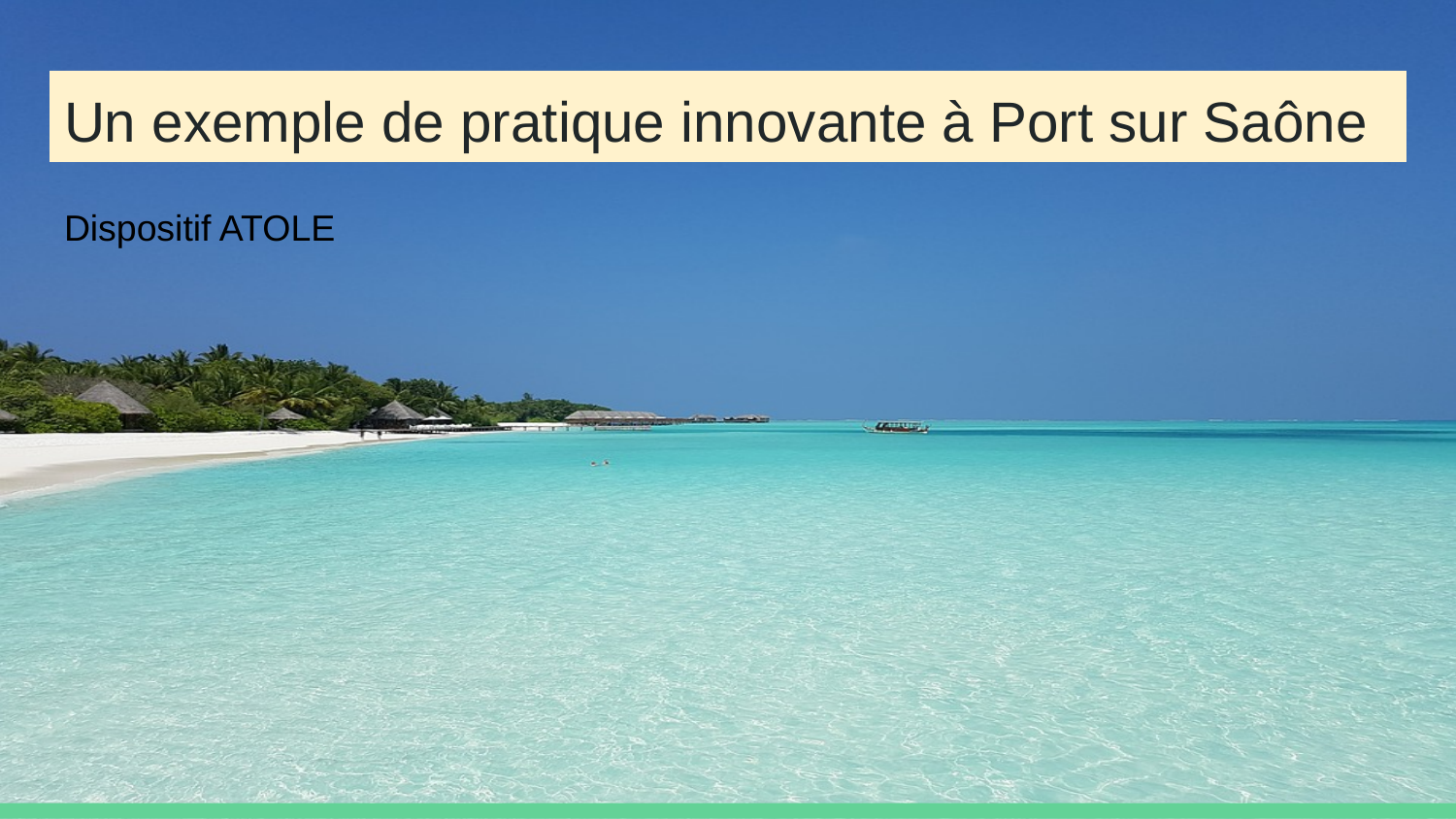

# Un exemple de pratique innovante à Port sur Saône
Dispositif ATOLE